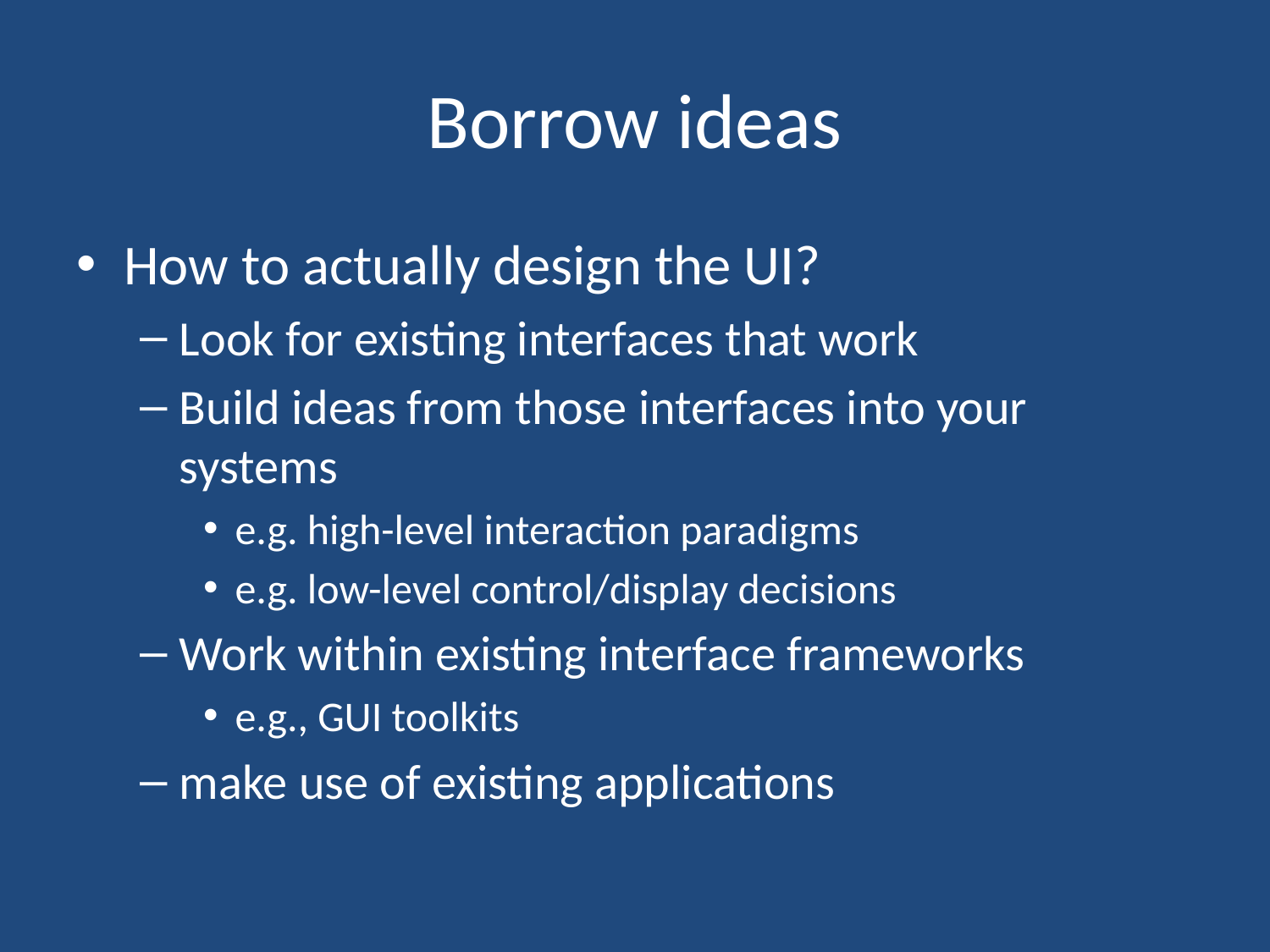

# Borrow ideas
How to actually design the UI?
Look for existing interfaces that work
Build ideas from those interfaces into your systems
e.g. high-level interaction paradigms
e.g. low-level control/display decisions
Work within existing interface frameworks
e.g., GUI toolkits
make use of existing applications